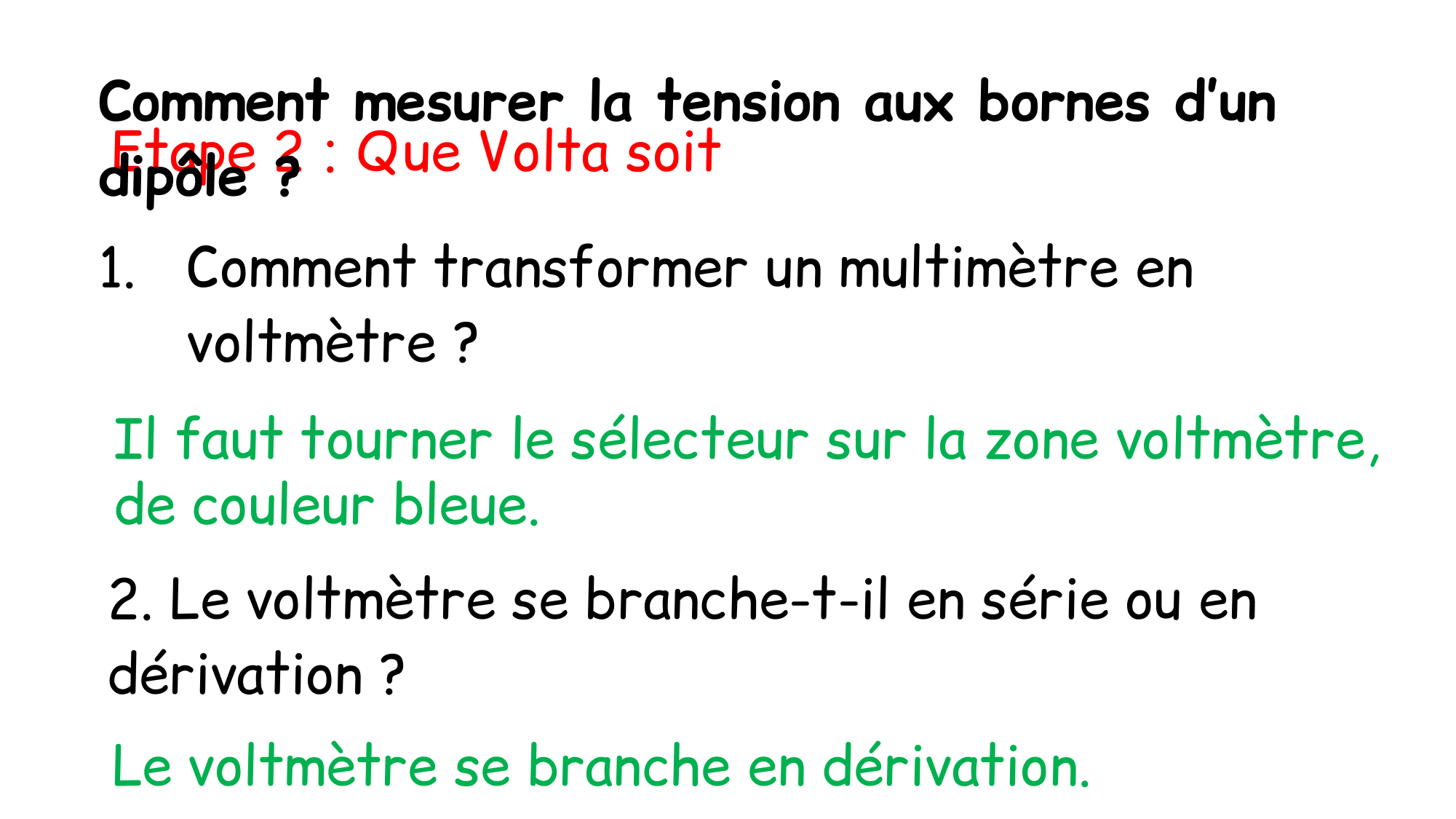

Comment mesurer la tension aux bornes d’un dipôle ?
Comment transformer un multimètre en voltmètre ?
Etape 2 : Que Volta soit
Il faut tourner le sélecteur sur la zone voltmètre,
de couleur bleue.
2. Le voltmètre se branche-t-il en série ou en dérivation ?
Le voltmètre se branche en dérivation.